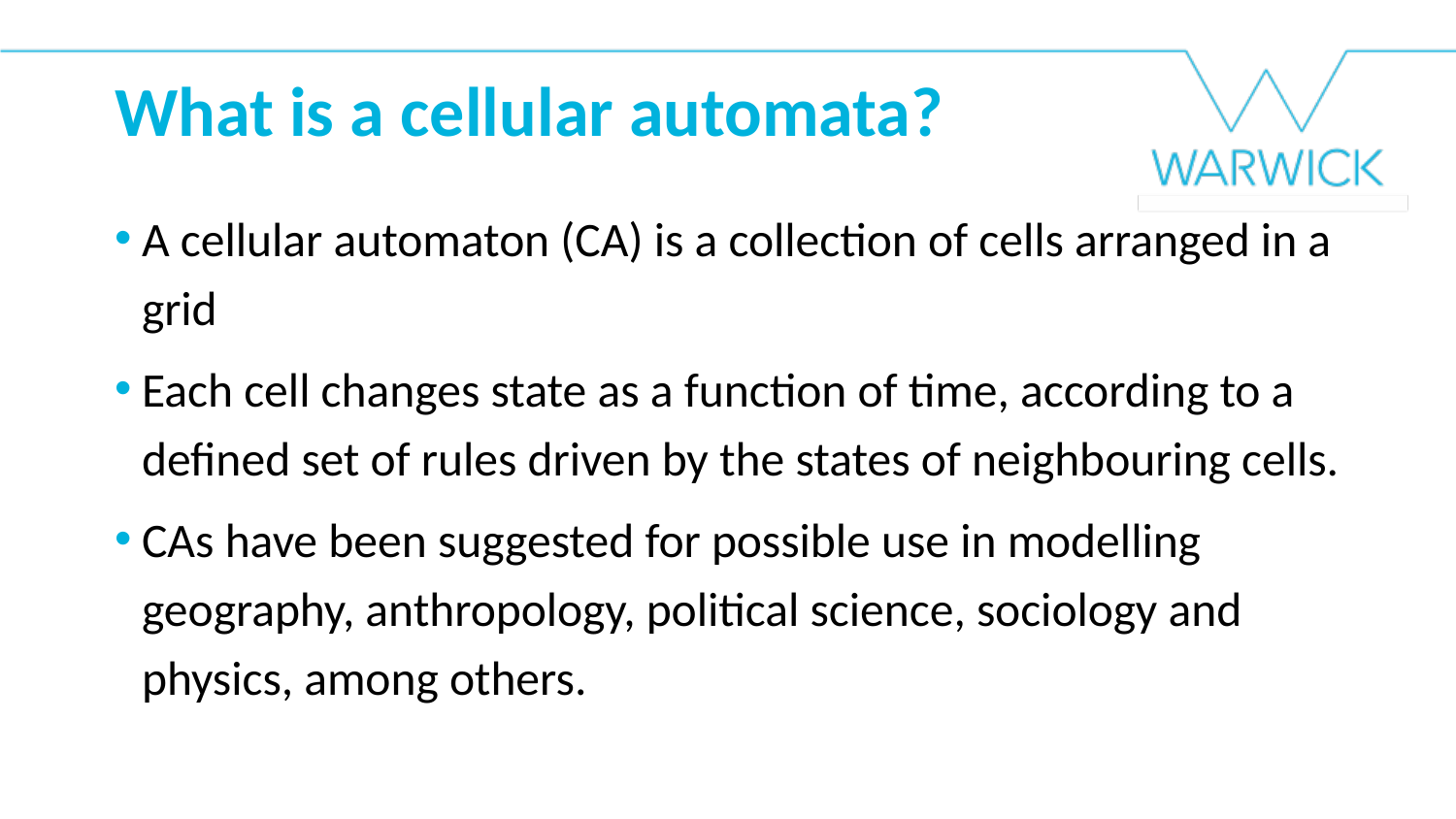

What is a cellular automata?
A cellular automaton (CA) is a collection of cells arranged in a grid
Each cell changes state as a function of time, according to a defined set of rules driven by the states of neighbouring cells.
CAs have been suggested for possible use in modelling geography, anthropology, political science, sociology and physics, among others.